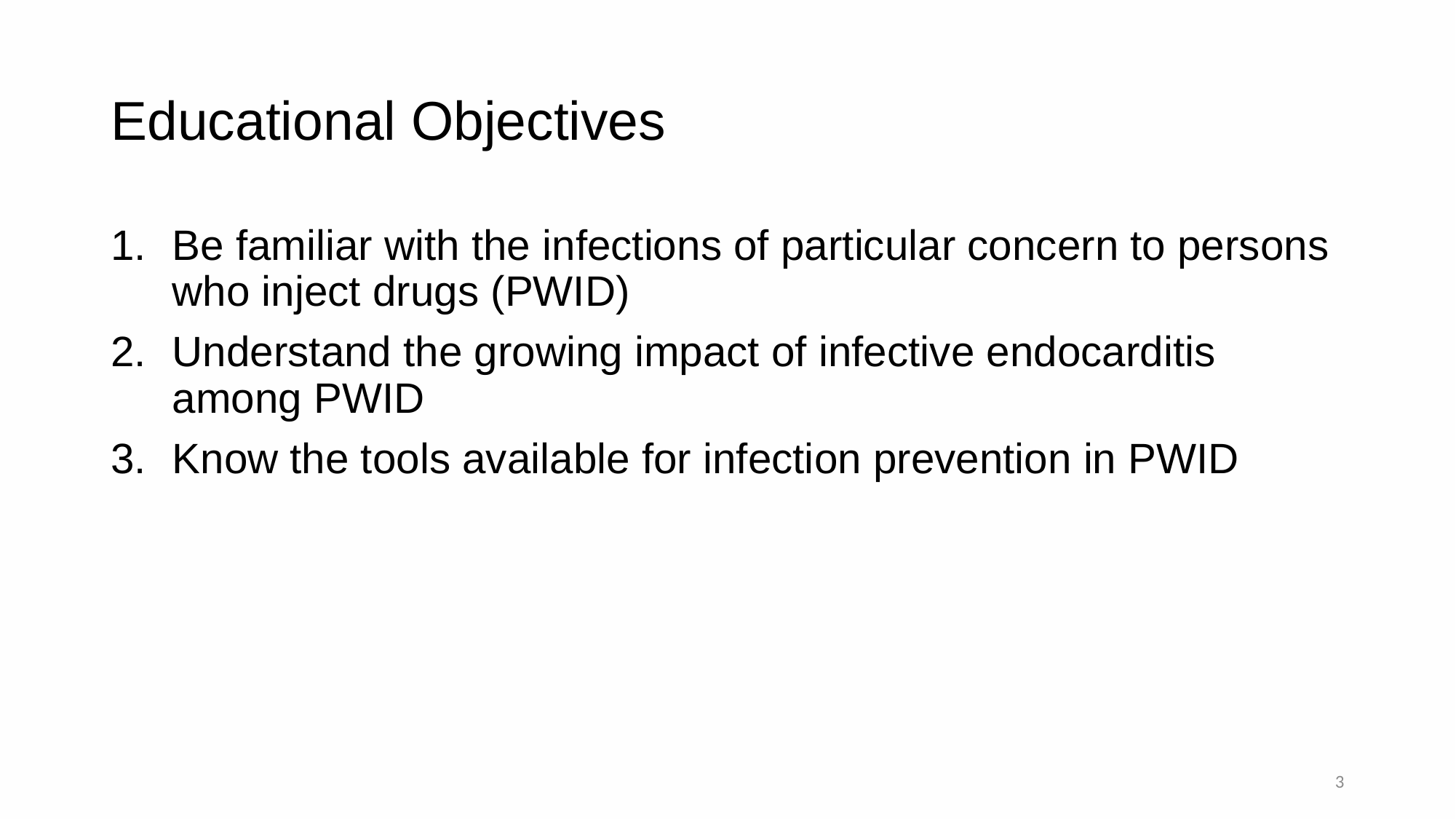

# Educational Objectives
Be familiar with the infections of particular concern to persons who inject drugs (PWID)
Understand the growing impact of infective endocarditis among PWID
Know the tools available for infection prevention in PWID
3